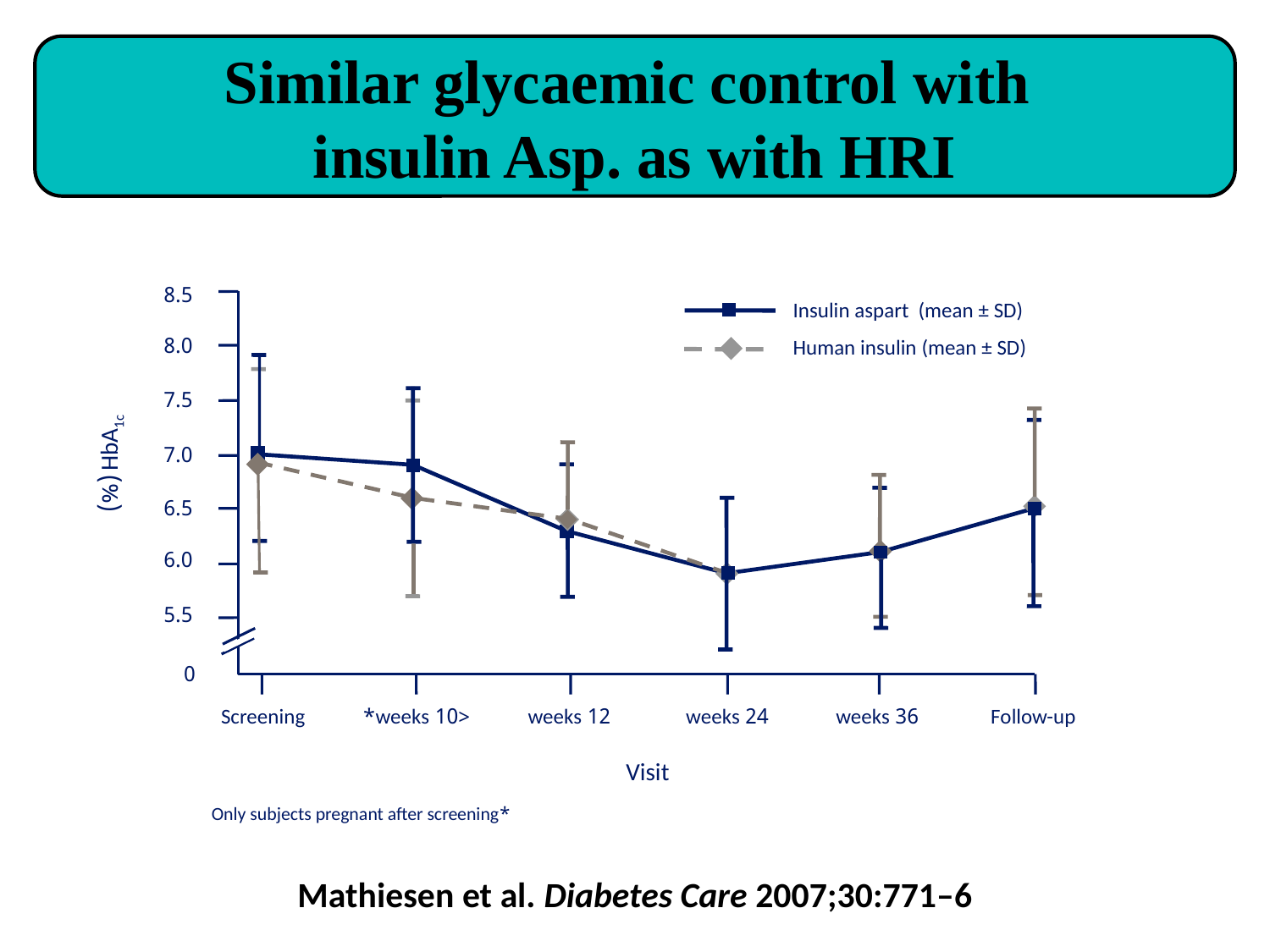

Similar glycaemic control with
insulin Asp. as with HRI
8.5
Insulin aspart  (mean ± SD)

Human insulin (mean ± SD)

8.0

7.5

HbA1c (%)

7.0

6.5

6.0

5.5

0

Screening
<10 weeks*
12 weeks
24 weeks
36 weeks
Follow-up
Visit
*Only subjects pregnant after screening
Mathiesen et al. Diabetes Care 2007;30:771–6